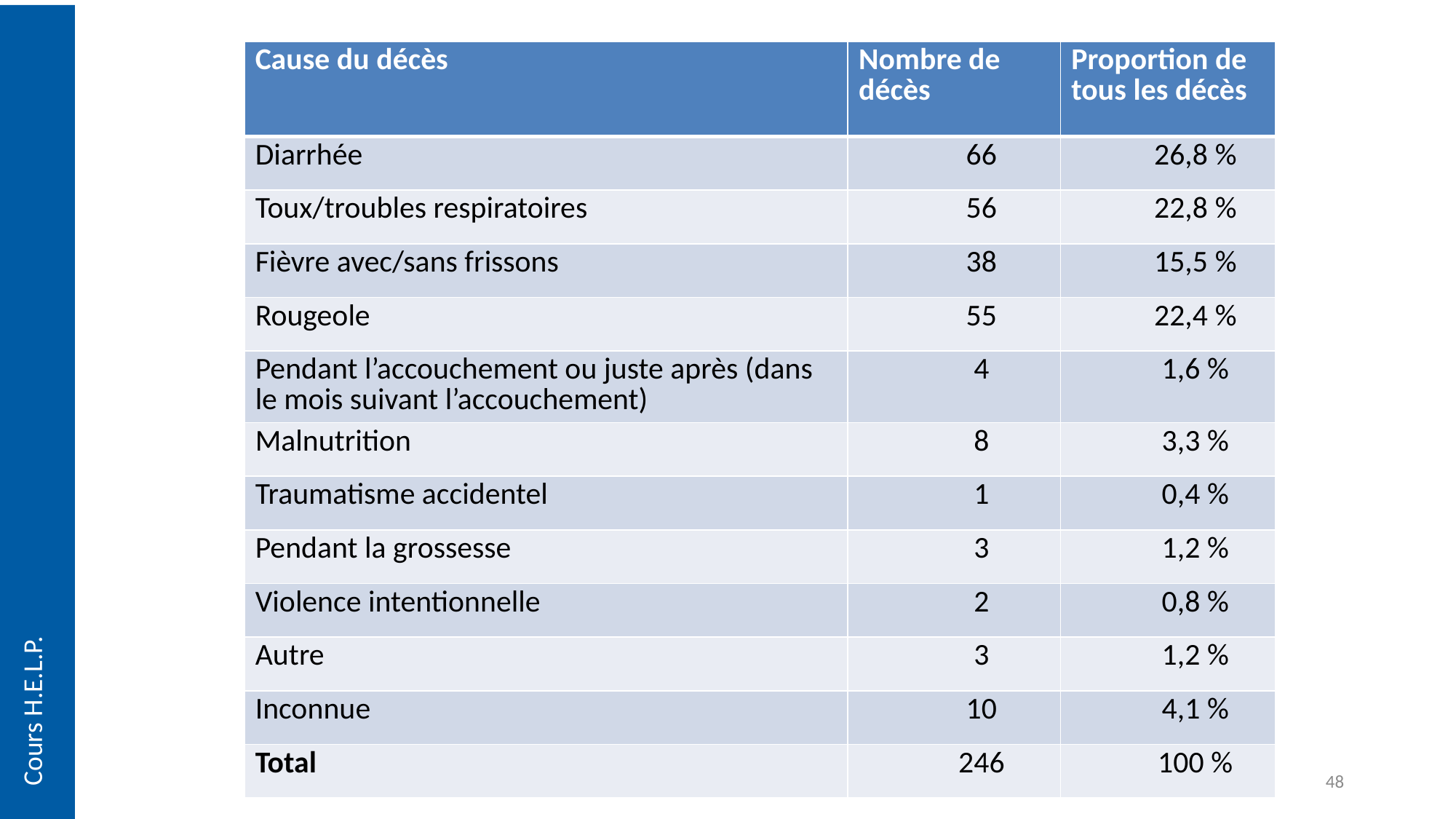

| Cause du décès | Nombre de décès | Proportion de tous les décès |
| --- | --- | --- |
| Diarrhée | 66 | 26,8 % |
| Toux/troubles respiratoires | 56 | 22,8 % |
| Fièvre avec/sans frissons | 38 | 15,5 % |
| Rougeole | 55 | 22,4 % |
| Pendant l’accouchement ou juste après (dans le mois suivant l’accouchement) | 4 | 1,6 % |
| Malnutrition | 8 | 3,3 % |
| Traumatisme accidentel | 1 | 0,4 % |
| Pendant la grossesse | 3 | 1,2 % |
| Violence intentionnelle | 2 | 0,8 % |
| Autre | 3 | 1,2 % |
| Inconnue | 10 | 4,1 % |
| Total | 246 | 100 % |
Cours H.E.L.P.
48